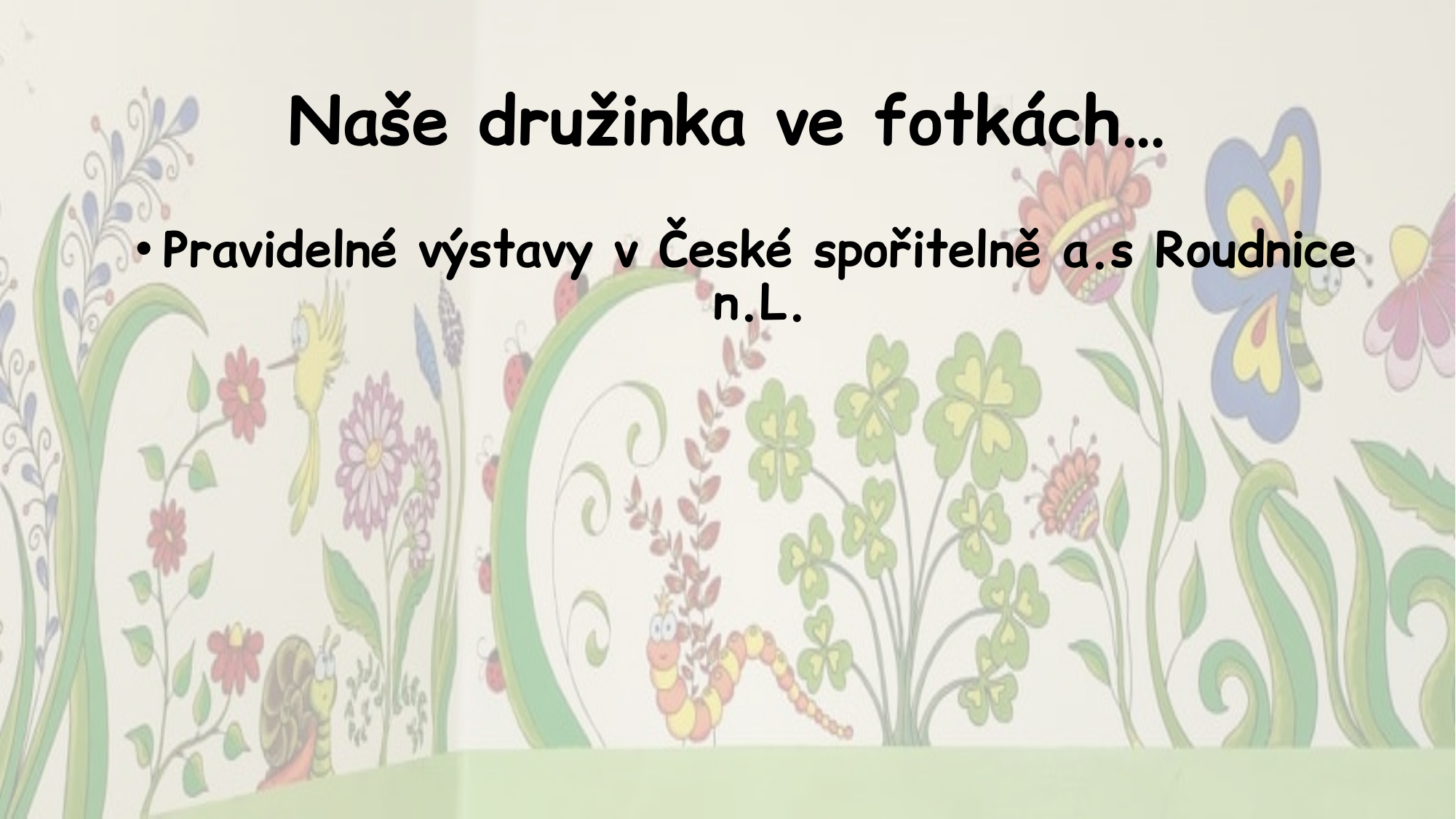

# Naše družinka ve fotkách…
Pravidelné výstavy v České spořitelně a.s Roudnice n.L.